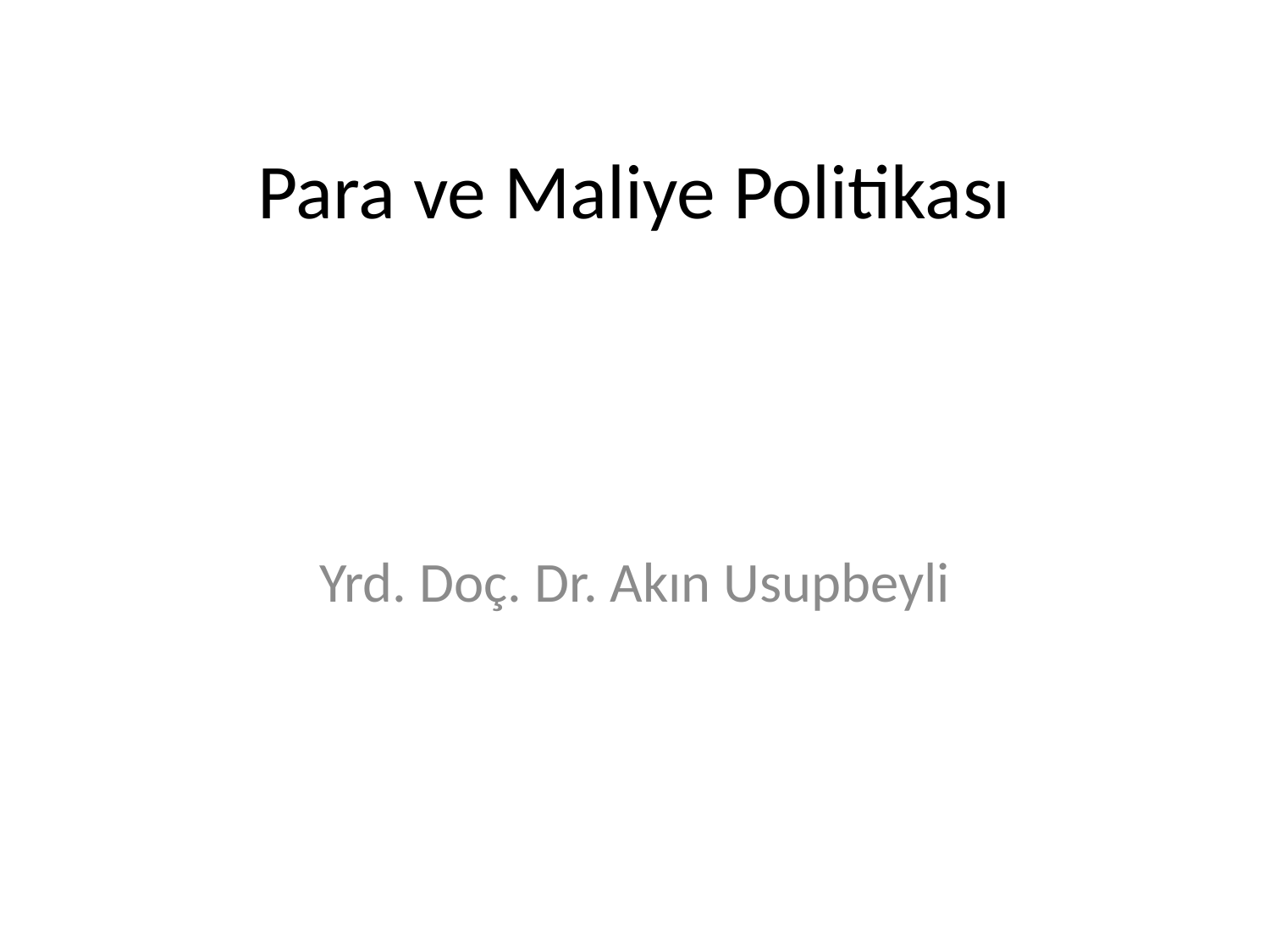

# Para ve Maliye Politikası
Yrd. Doç. Dr. Akın Usupbeyli